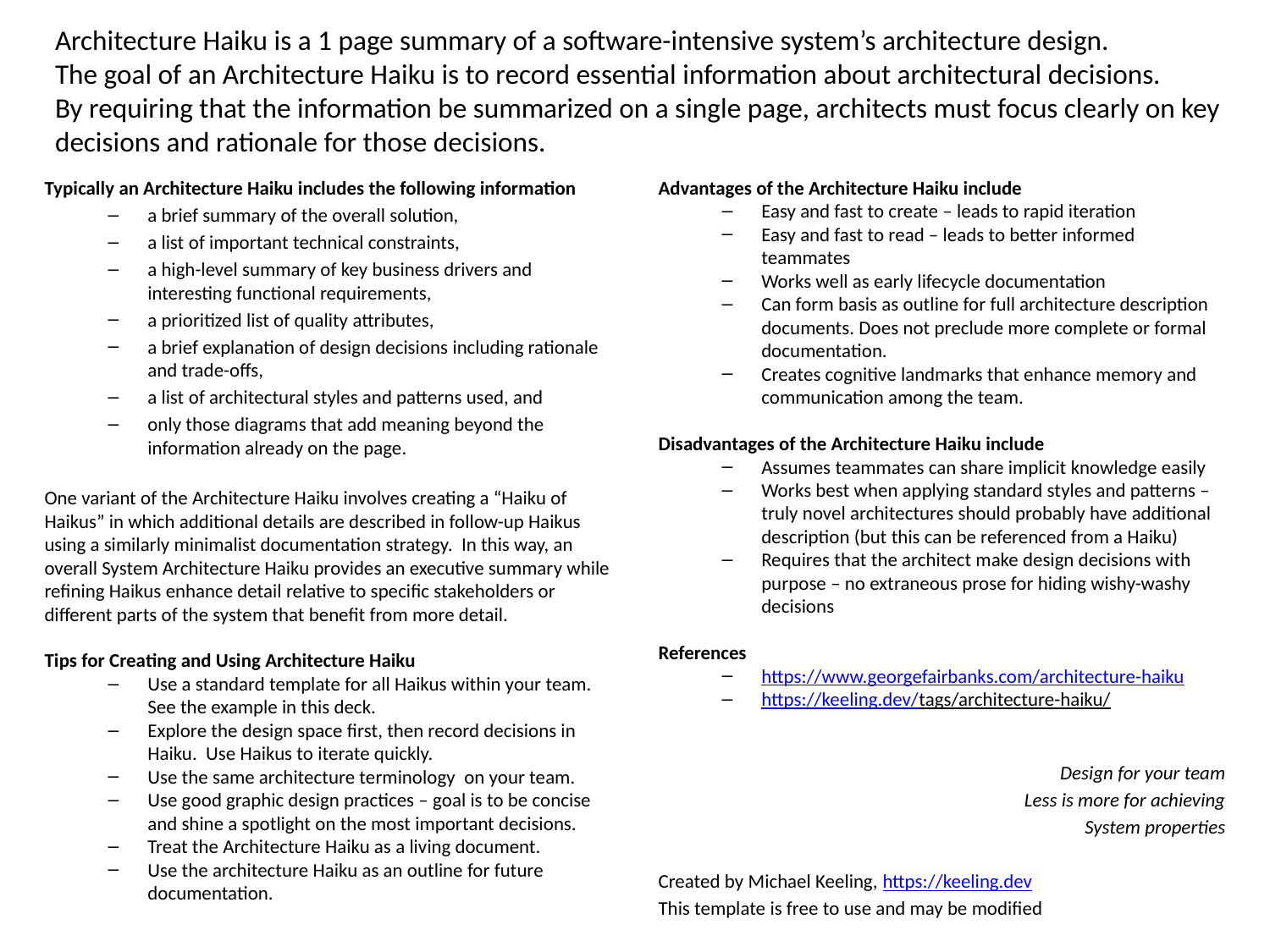

# Architecture Haiku is a 1 page summary of a software-intensive system’s architecture design. The goal of an Architecture Haiku is to record essential information about architectural decisions. By requiring that the information be summarized on a single page, architects must focus clearly on key decisions and rationale for those decisions.
Typically an Architecture Haiku includes the following information
a brief summary of the overall solution,
a list of important technical constraints,
a high-level summary of key business drivers and interesting functional requirements,
a prioritized list of quality attributes,
a brief explanation of design decisions including rationale and trade-offs,
a list of architectural styles and patterns used, and
only those diagrams that add meaning beyond the information already on the page.

One variant of the Architecture Haiku involves creating a “Haiku of Haikus” in which additional details are described in follow-up Haikus using a similarly minimalist documentation strategy.  In this way, an overall System Architecture Haiku provides an executive summary while refining Haikus enhance detail relative to specific stakeholders or different parts of the system that benefit from more detail.

Tips for Creating and Using Architecture Haiku
Use a standard template for all Haikus within your team.  See the example in this deck.
Explore the design space first, then record decisions in Haiku.  Use Haikus to iterate quickly.
Use the same architecture terminology  on your team.
Use good graphic design practices – goal is to be concise and shine a spotlight on the most important decisions.
Treat the Architecture Haiku as a living document.
Use the architecture Haiku as an outline for future documentation.
Advantages of the Architecture Haiku include
Easy and fast to create – leads to rapid iteration
Easy and fast to read – leads to better informed teammates
Works well as early lifecycle documentation
Can form basis as outline for full architecture description documents. Does not preclude more complete or formal documentation.
Creates cognitive landmarks that enhance memory and communication among the team.

Disadvantages of the Architecture Haiku include
Assumes teammates can share implicit knowledge easily
Works best when applying standard styles and patterns – truly novel architectures should probably have additional description (but this can be referenced from a Haiku)
Requires that the architect make design decisions with purpose – no extraneous prose for hiding wishy-washy decisions

References
https://www.georgefairbanks.com/architecture-haiku
https://keeling.dev/tags/architecture-haiku/

Design for your team
Less is more for achieving
System properties

Created by Michael Keeling, https://keeling.dev
This template is free to use and may be modified